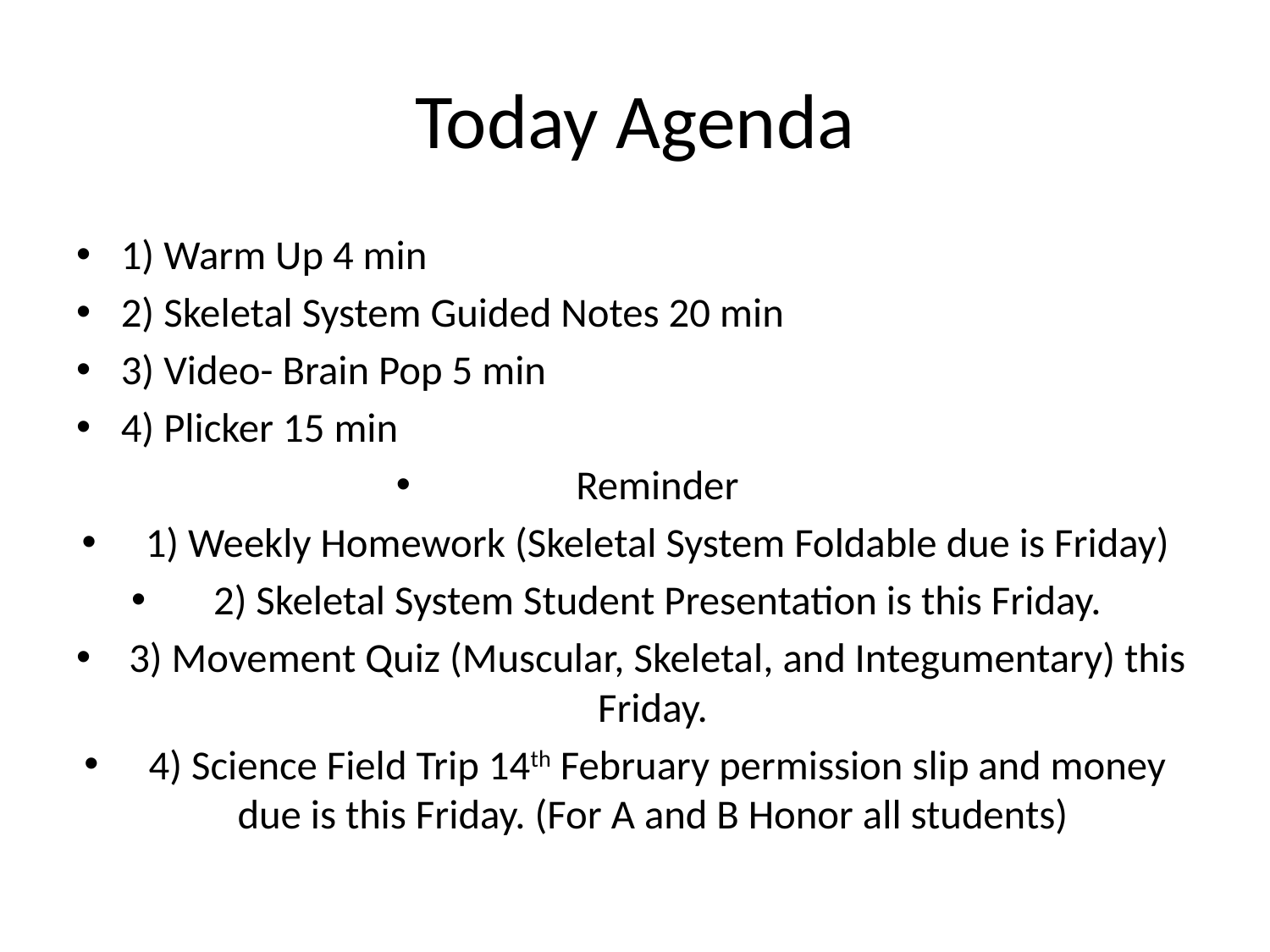

# Today Agenda
1) Warm Up 4 min
2) Skeletal System Guided Notes 20 min
3) Video- Brain Pop 5 min
4) Plicker 15 min
Reminder
1) Weekly Homework (Skeletal System Foldable due is Friday)
2) Skeletal System Student Presentation is this Friday.
3) Movement Quiz (Muscular, Skeletal, and Integumentary) this Friday.
4) Science Field Trip 14th February permission slip and money due is this Friday. (For A and B Honor all students)